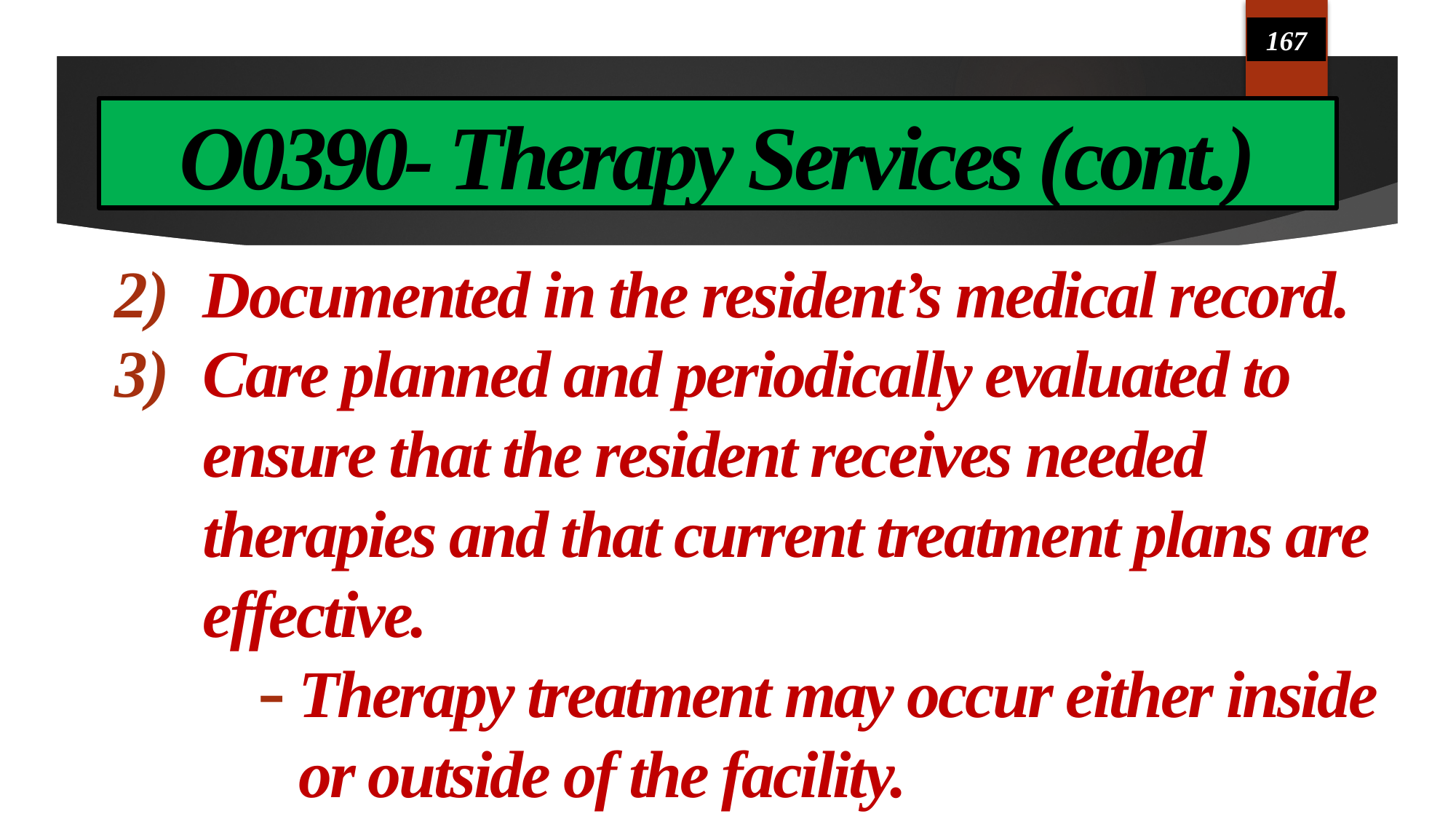

167
# O0390- Therapy Services (cont.)
Documented in the resident’s medical record.
Care planned and periodically evaluated to ensure that the resident receives needed therapies and that current treatment plans are effective.
Therapy treatment may occur either inside or outside of the facility.